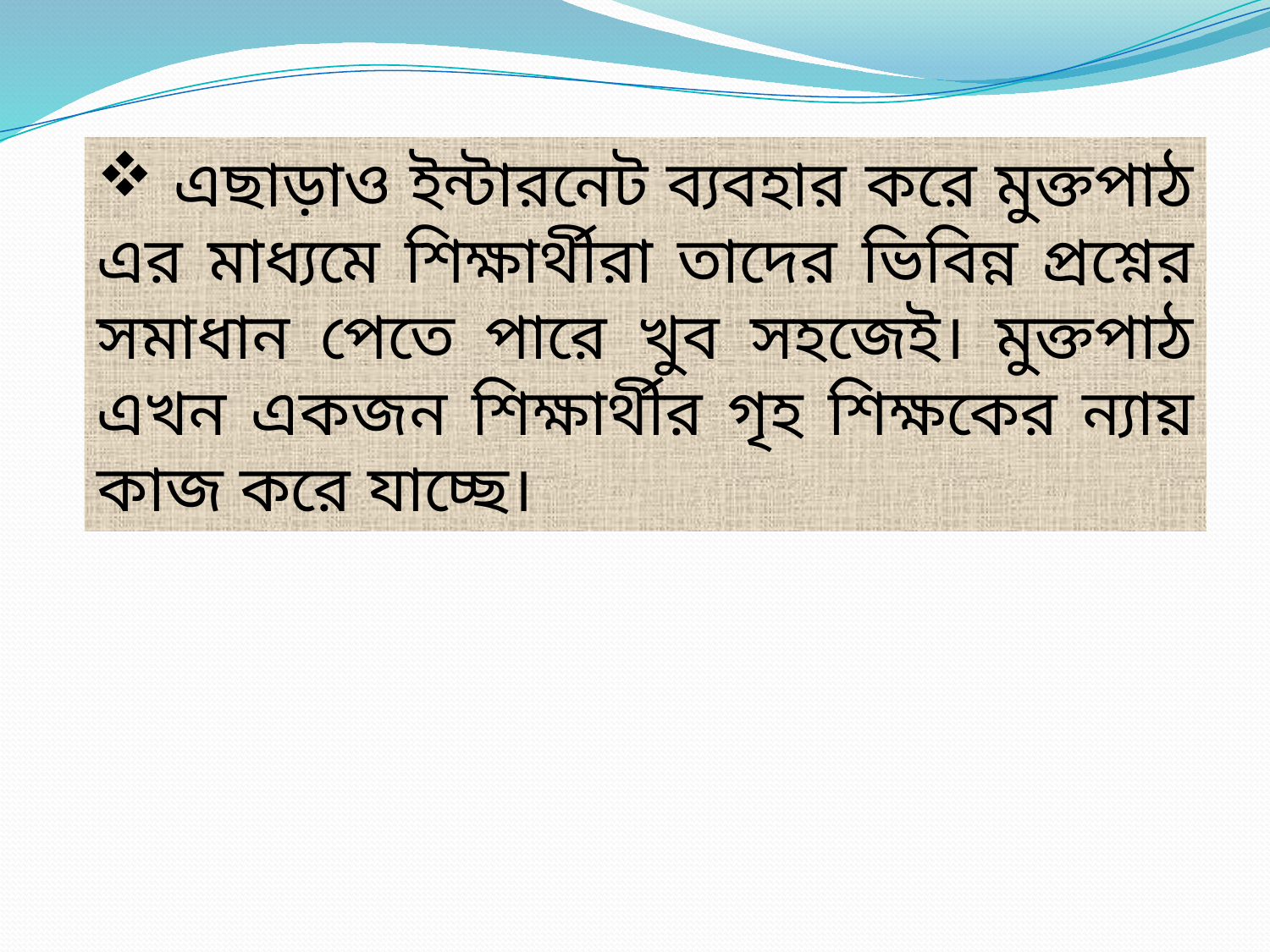

এছাড়াও ইন্টারনেট ব্যবহার করে মুক্তপাঠ এর মাধ্যমে শিক্ষার্থীরা তাদের ভিবিন্ন প্রশ্নের সমাধান পেতে পারে খুব সহজেই। মুক্তপাঠ এখন একজন শিক্ষার্থীর গৃহ শিক্ষকের ন্যায় কাজ করে যাচ্ছে।